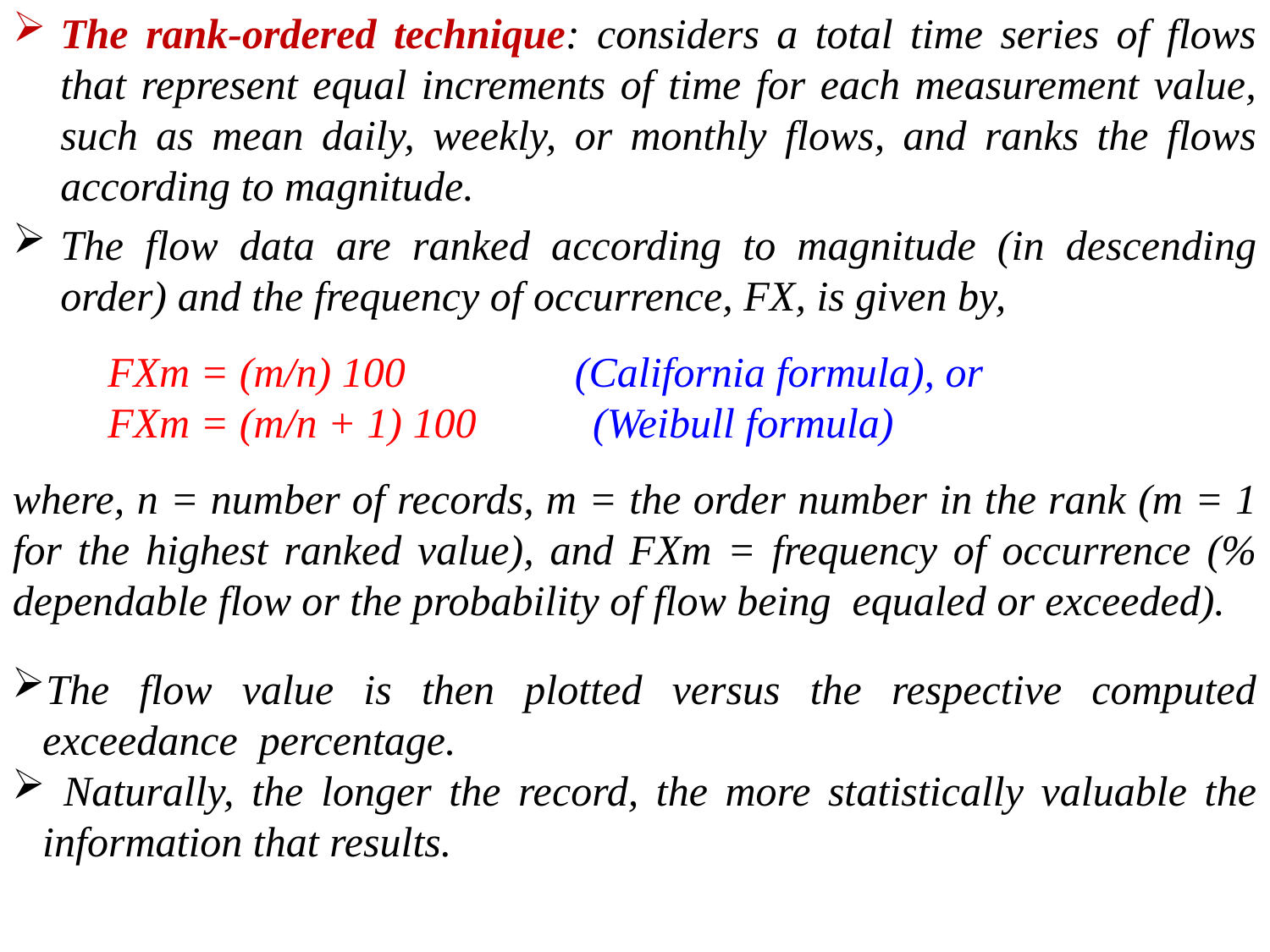

The rank-ordered technique: considers a total time series of flows that represent equal increments of time for each measurement value, such as mean daily, weekly, or monthly flows, and ranks the flows according to magnitude.
The flow data are ranked according to magnitude (in descending order) and the frequency of occurrence, FX, is given by,

FXm = (m/n) 100                (California formula), or
FXm = (m/n + 1) 100           (Weibull formula)
where, n = number of records, m = the order number in the rank (m = 1 for the highest ranked value), and FXm = frequency of occurrence (% dependable flow or the probability of flow being  equaled or exceeded).
The flow value is then plotted versus the respective computed exceedance  percentage.
 Naturally, the longer the record, the more statistically valuable the information that results.